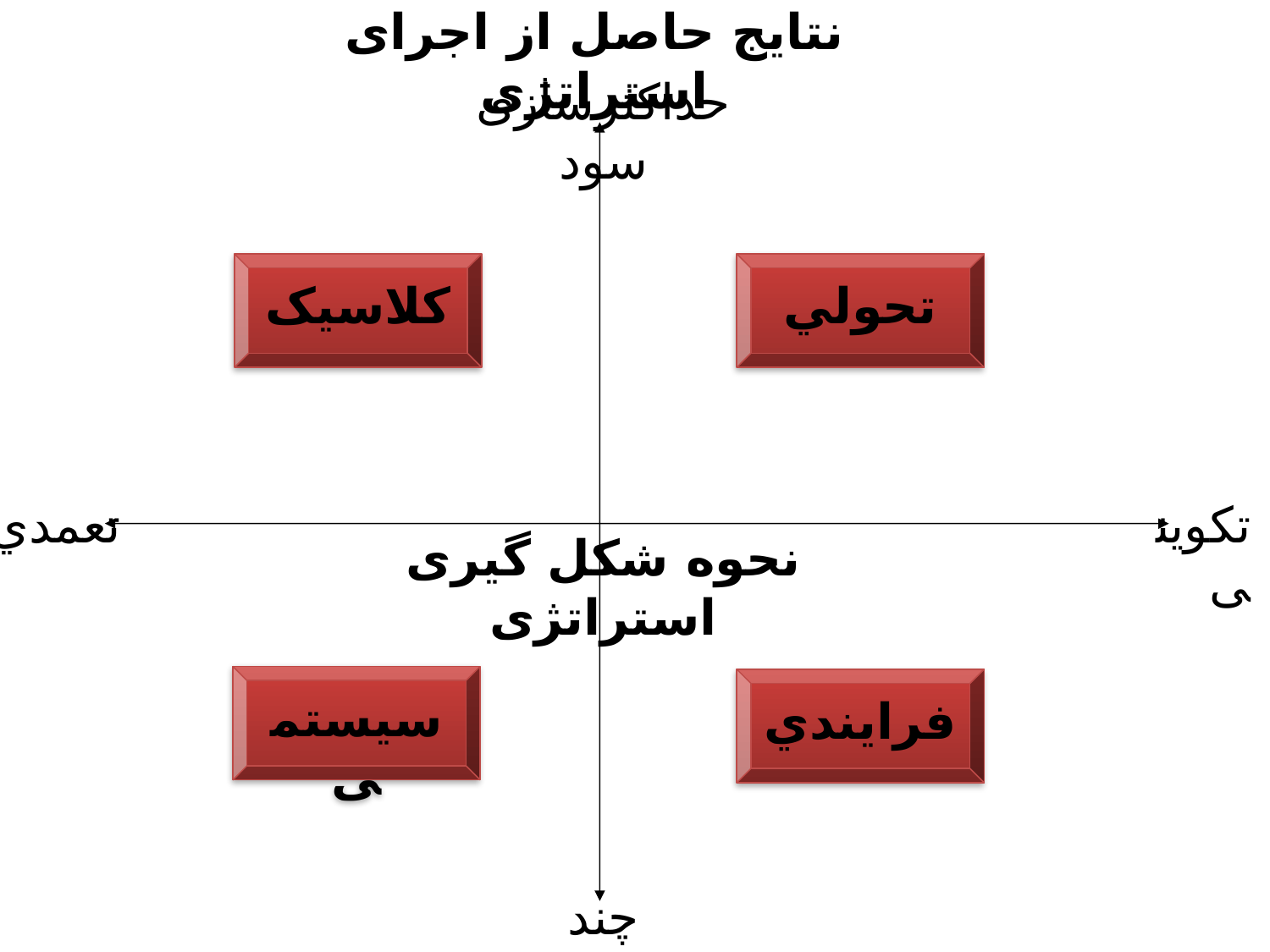

نتايج حاصل از اجرای استراتژی
حداکثرسازی سود

کلاسيک
تحولي
تعمدي
تکوينی

نحوه شکل گيری استراتژی
سيستمی
فرايندي
چند وجهي